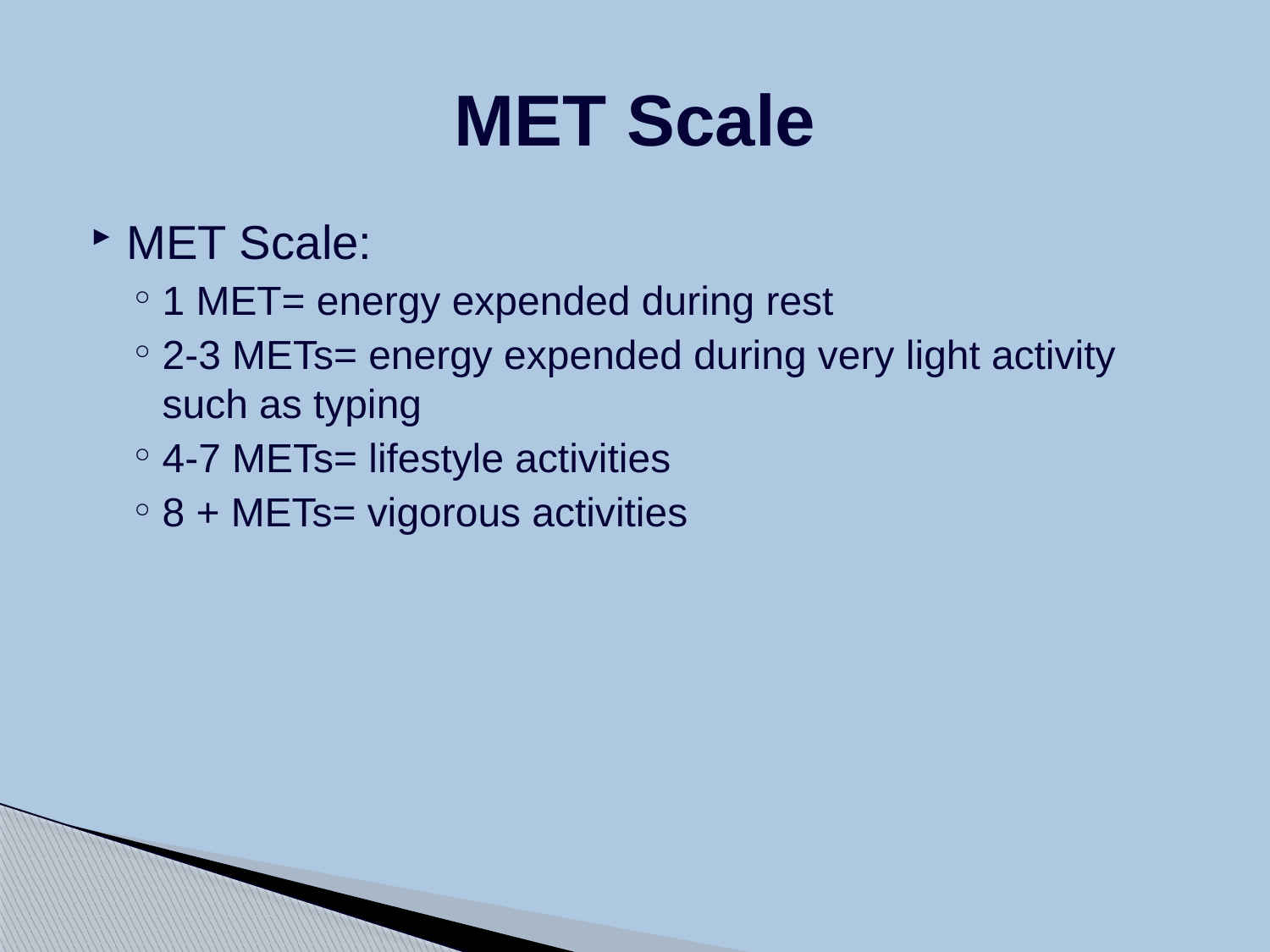

# MET Scale
MET Scale:
1 MET= energy expended during rest
2-3 METs= energy expended during very light activity such as typing
4-7 METs= lifestyle activities
8 + METs= vigorous activities